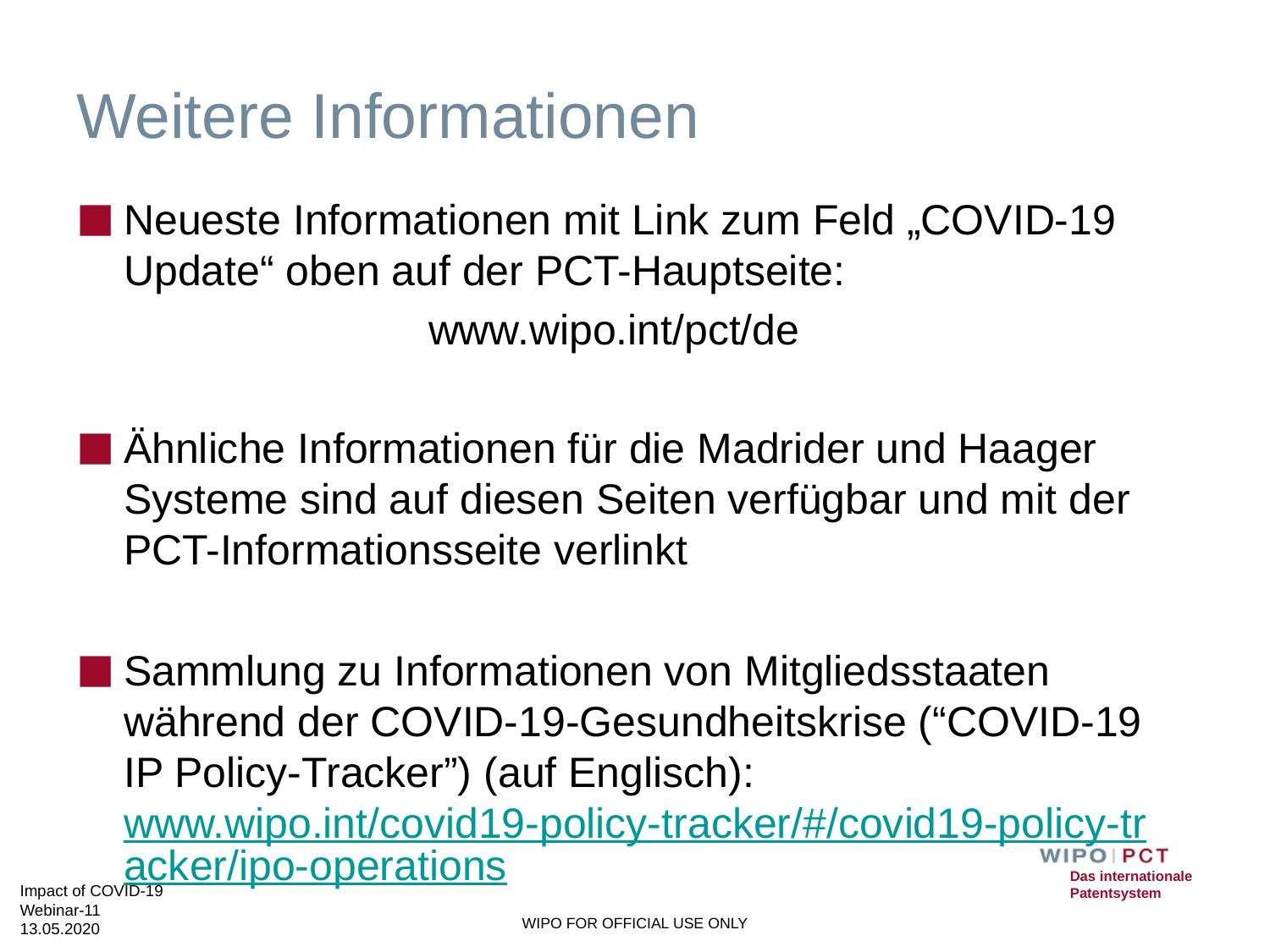

# Weitere Informationen
Neueste Informationen mit Link zum Feld „COVID-19 Update“ oben auf der PCT-Hauptseite:
www.wipo.int/pct/de

Ähnliche Informationen für die Madrider und Haager Systeme sind auf diesen Seiten verfügbar und mit der PCT-Informationsseite verlinkt

Sammlung zu Informationen von Mitgliedsstaaten während der COVID-19-Gesundheitskrise (“COVID-19 IP Policy-Tracker”) (auf Englisch): www.wipo.int/covid19-policy-tracker/#/covid19-policy-tracker/ipo-operations